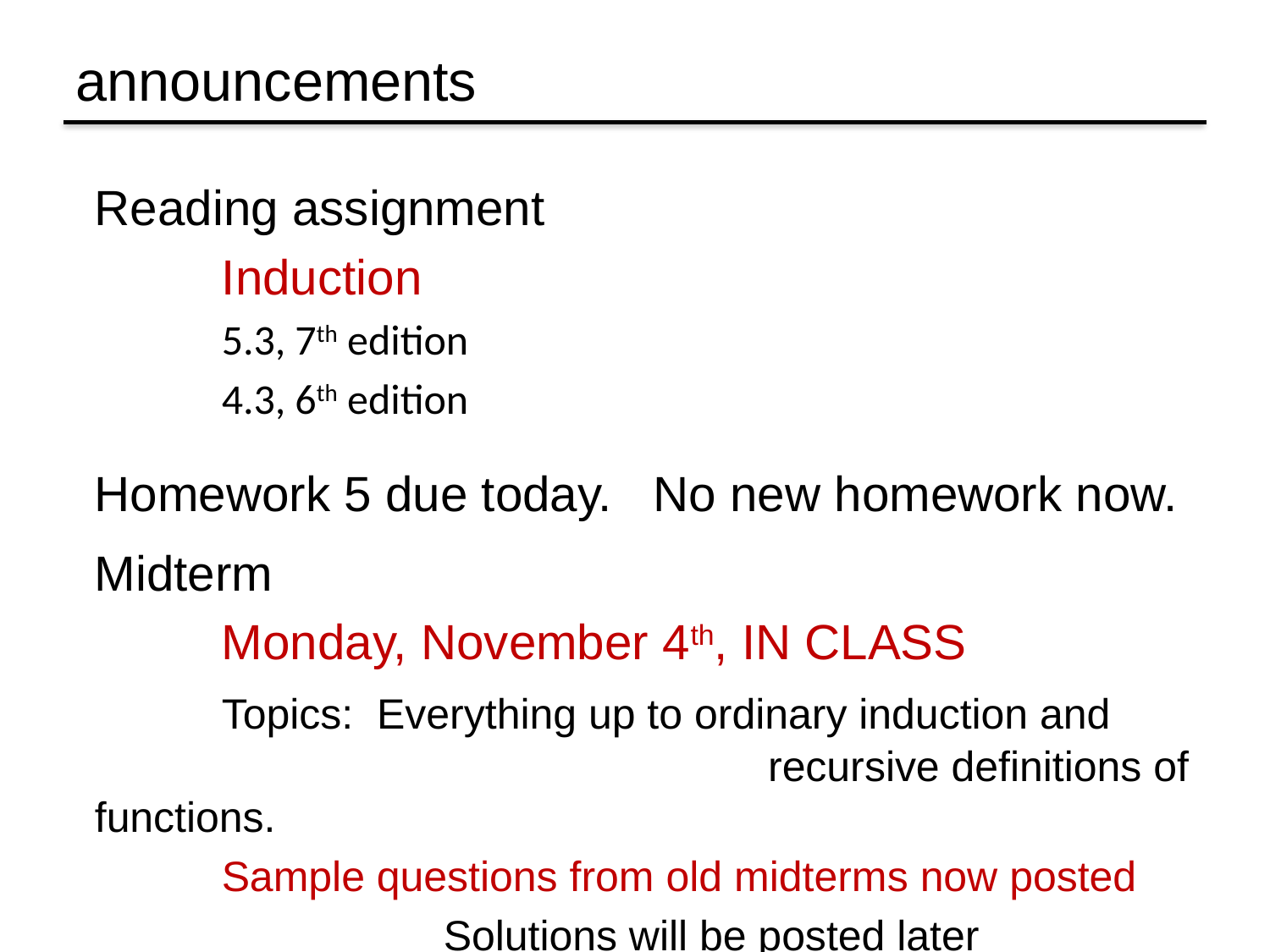

# announcements
Reading assignment
	Induction
5.3, 7th edition
4.3, 6th edition

Homework 5 due today.   No new homework now.

Midterm
	Monday, November 4th, IN CLASS
	Topics:  Everything up to ordinary induction and 				              recursive definitions of functions.
	Sample questions from old midterms now posted
		        Solutions will be posted later